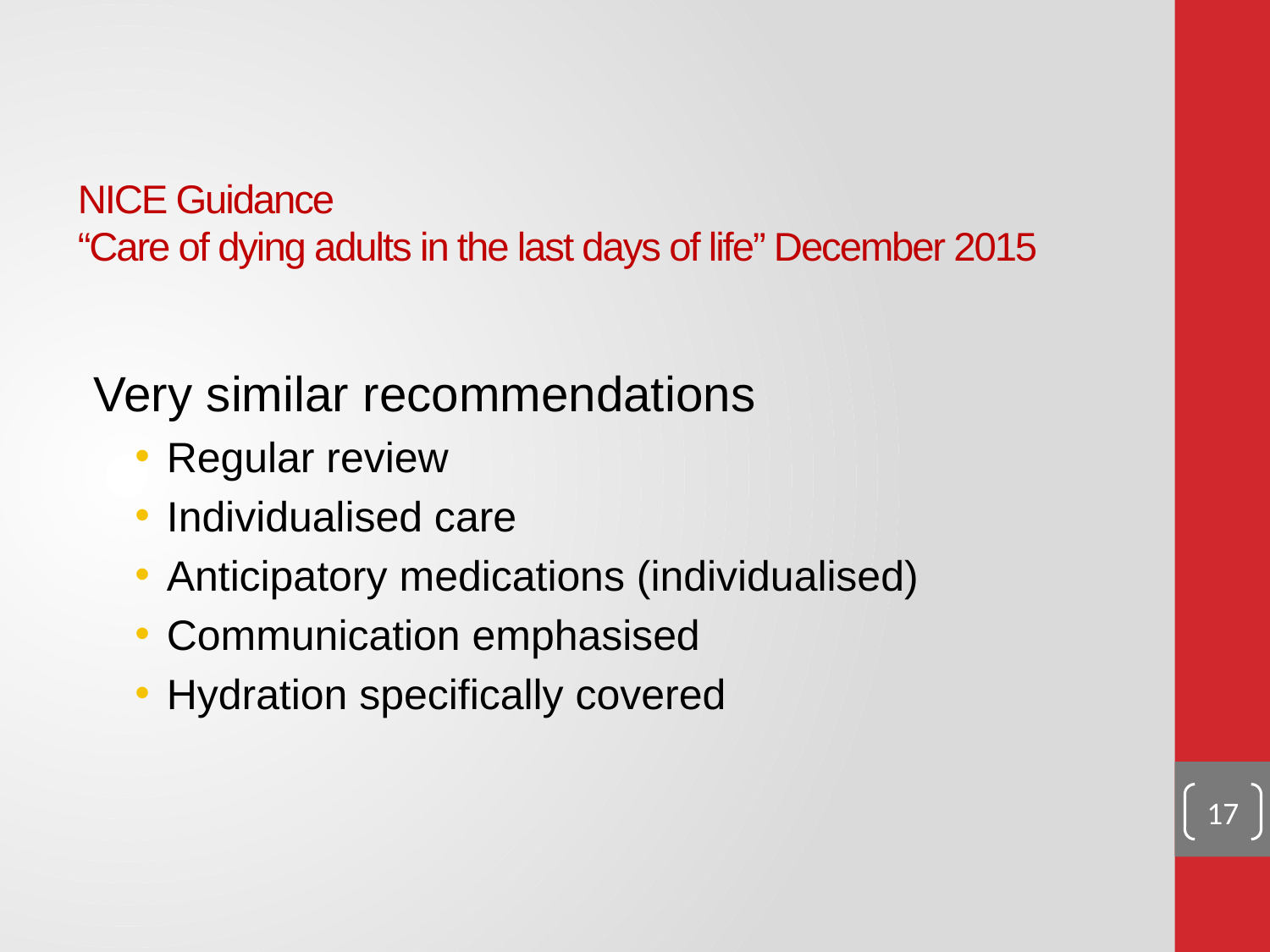

# NICE Guidance “Care of dying adults in the last days of life” December 2015
Very similar recommendations
Regular review
Individualised care
Anticipatory medications (individualised)
Communication emphasised
Hydration specifically covered
17